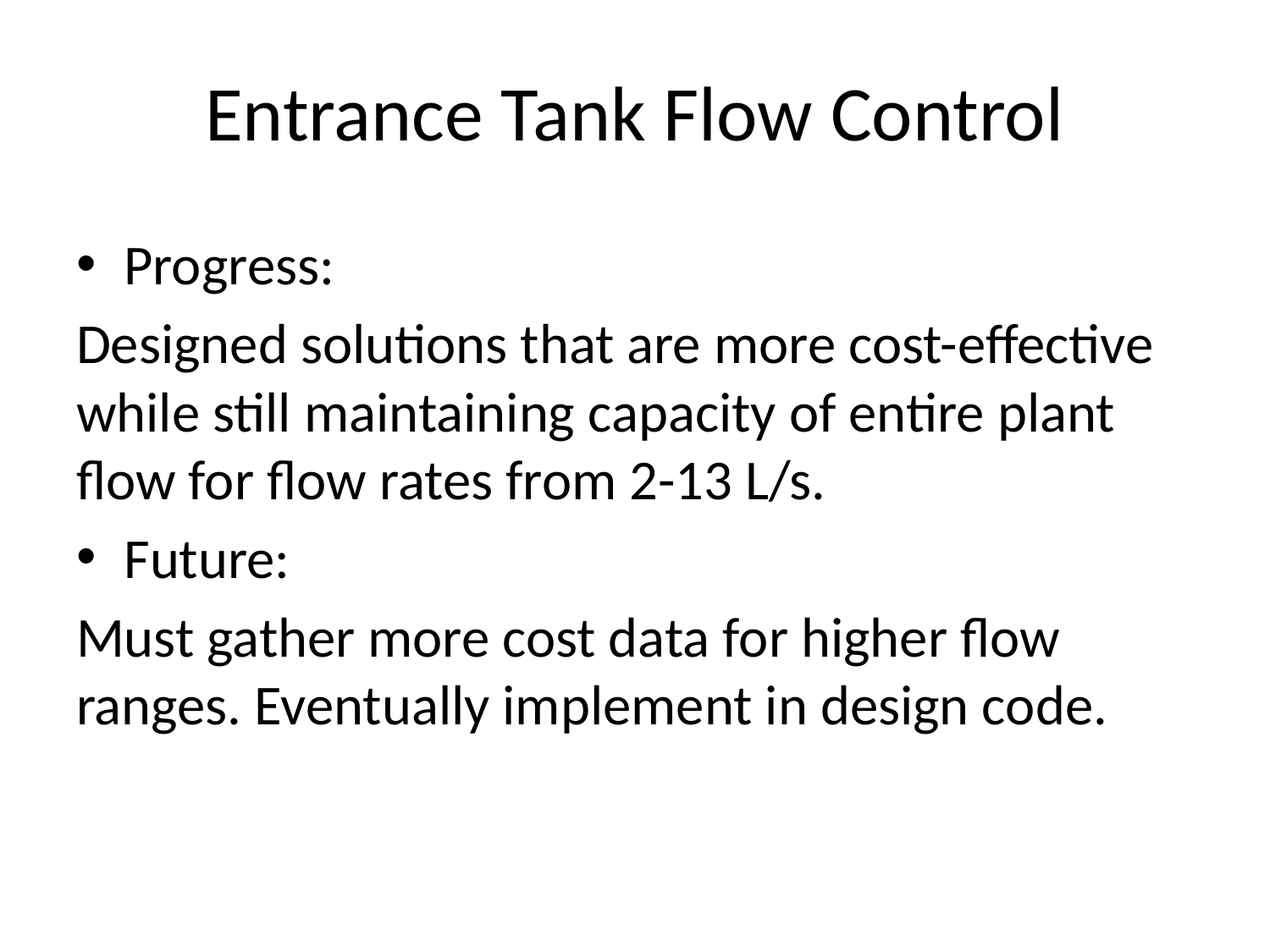

# Entrance Tank Flow Control
Progress:
Designed solutions that are more cost-effective while still maintaining capacity of entire plant flow for flow rates from 2-13 L/s.
Future:
Must gather more cost data for higher flow ranges. Eventually implement in design code.